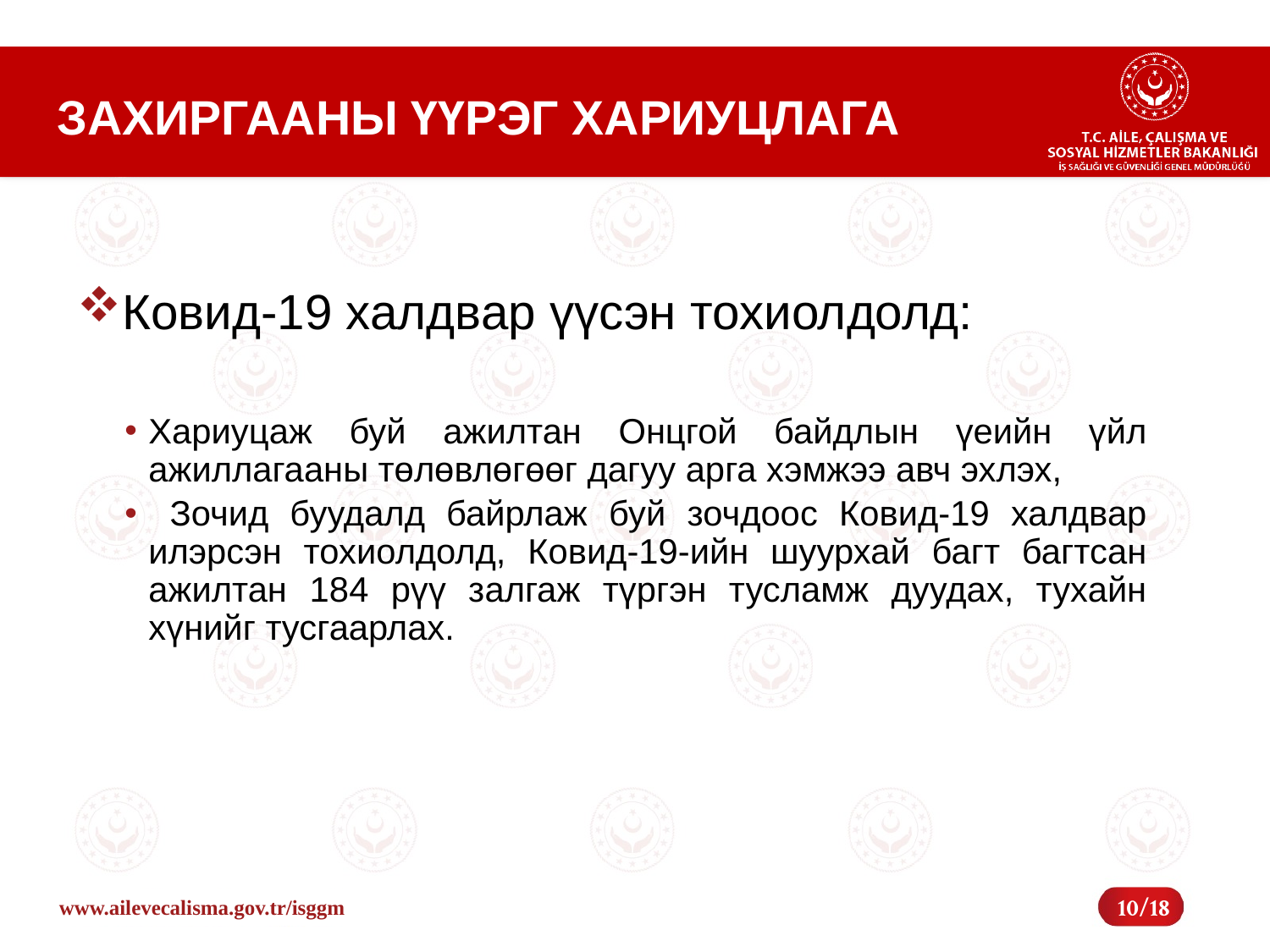

# ЗАХИРГААНЫ ҮҮРЭГ ХАРИУЦЛАГА
Ковид-19 халдвар үүсэн тохиолдолд:

Хариуцаж буй ажилтан Онцгой байдлын үеийн үйл ажиллагааны төлөвлөгөөг дагуу арга хэмжээ авч эхлэх,
 Зочид буудалд байрлаж буй зочдоос Ковид-19 халдвар илэрсэн тохиолдолд, Ковид-19-ийн шуурхай багт багтсан ажилтан 184 рүү залгаж түргэн тусламж дуудах, тухайн хүнийг тусгаарлах.
10/18